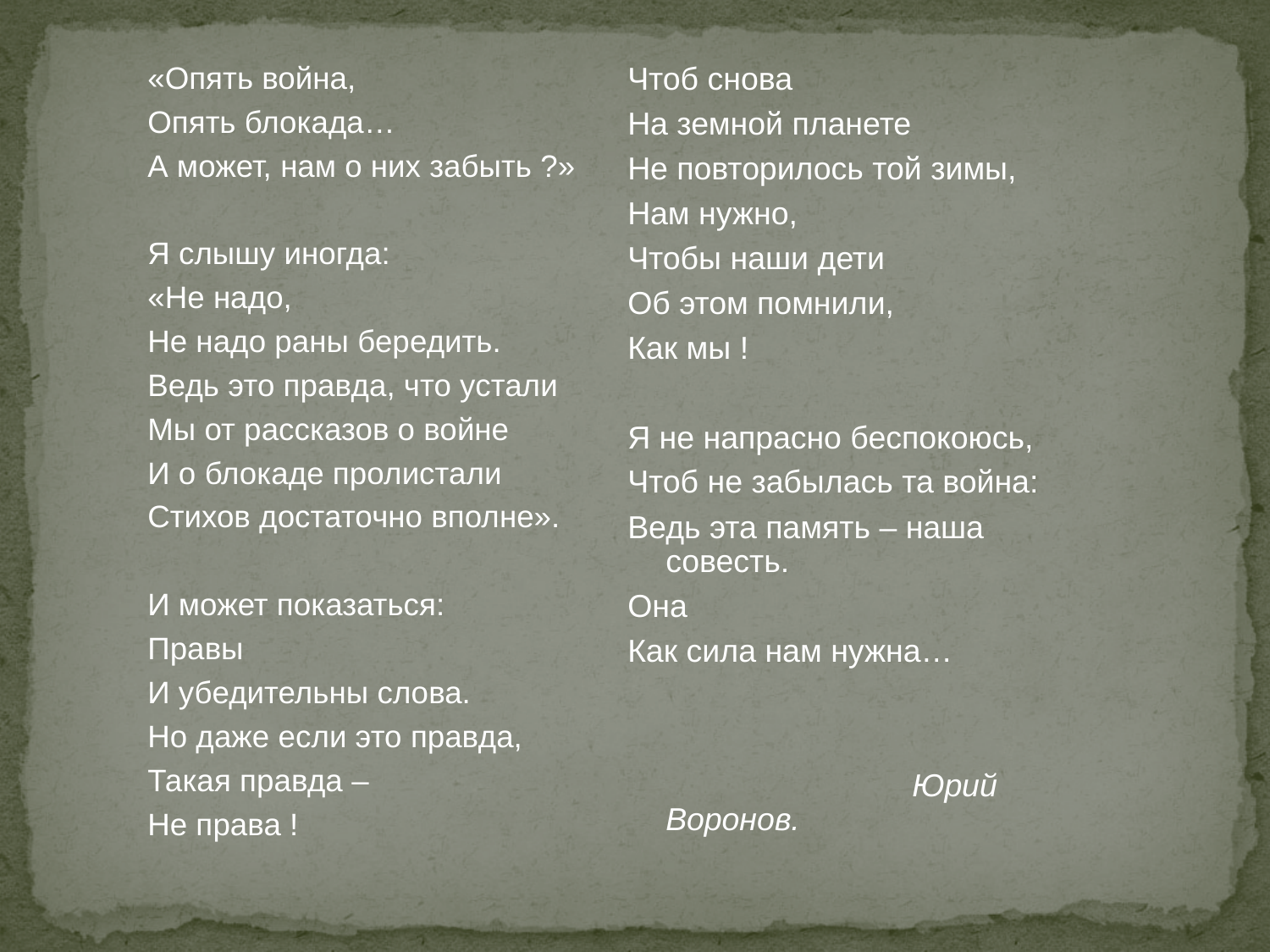

«Опять война,
Опять блокада…
А может, нам о них забыть ?»

Я слышу иногда:
«Не надо,
Не надо раны бередить.
Ведь это правда, что устали
Мы от рассказов о войне
И о блокаде пролистали
Стихов достаточно вполне».

И может показаться:
Правы
И убедительны слова.
Но даже если это правда,
Такая правда –
Не права !
Чтоб снова
На земной планете
Не повторилось той зимы,
Нам нужно,
Чтобы наши дети
Об этом помнили,
Как мы !

Я не напрасно беспокоюсь,
Чтоб не забылась та война:
Ведь эта память – наша совесть.
Она
Как сила нам нужна…

                                Юрий Воронов.